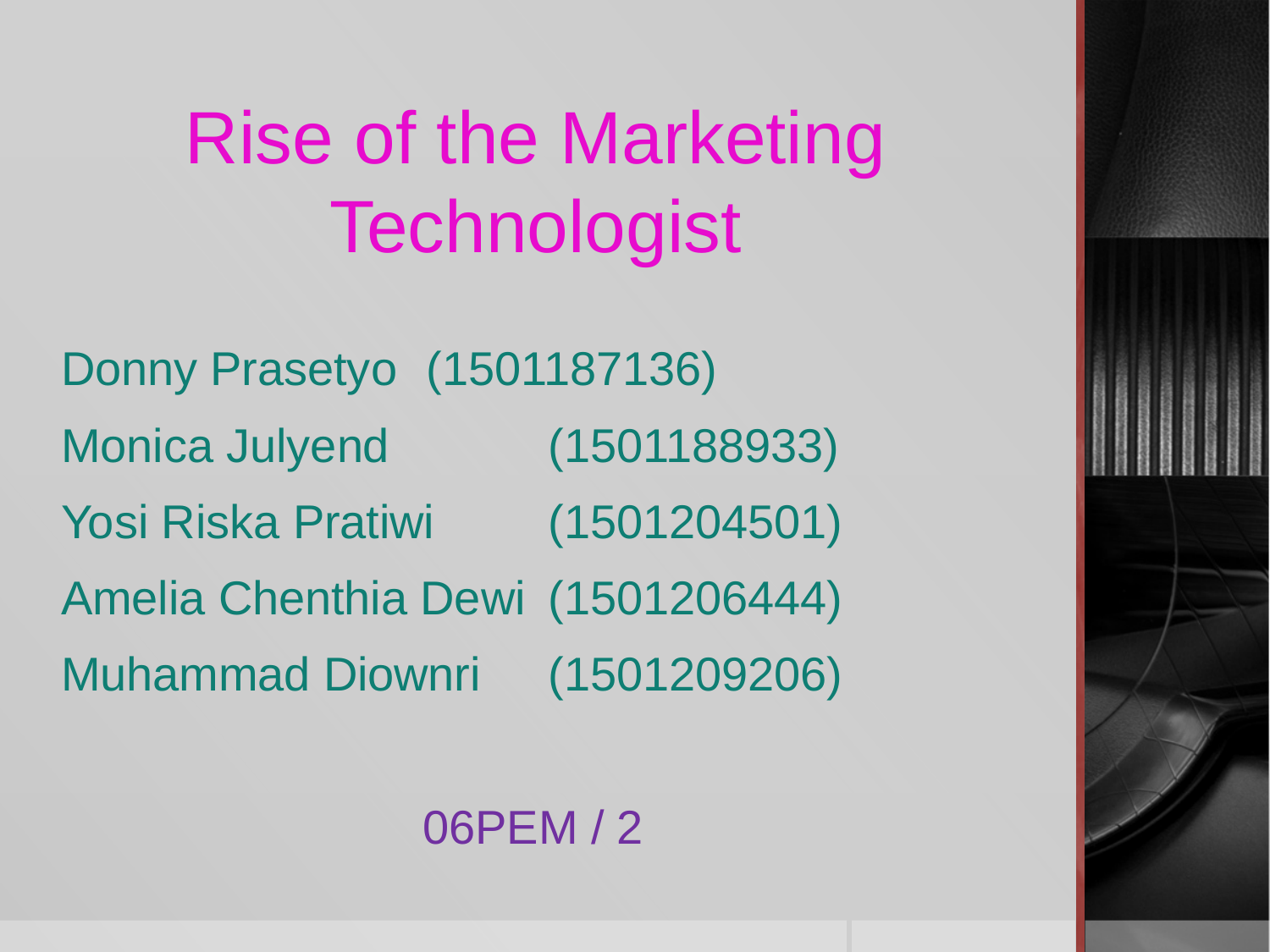

# Rise of the Marketing Technologist
Donny Prasetyo 		(1501187136)
Monica Julyend		 	(1501188933)
Yosi Riska Pratiwi 		(1501204501)
Amelia Chenthia Dewi 	(1501206444)
Muhammad Diownri 		(1501209206)

06PEM / 2